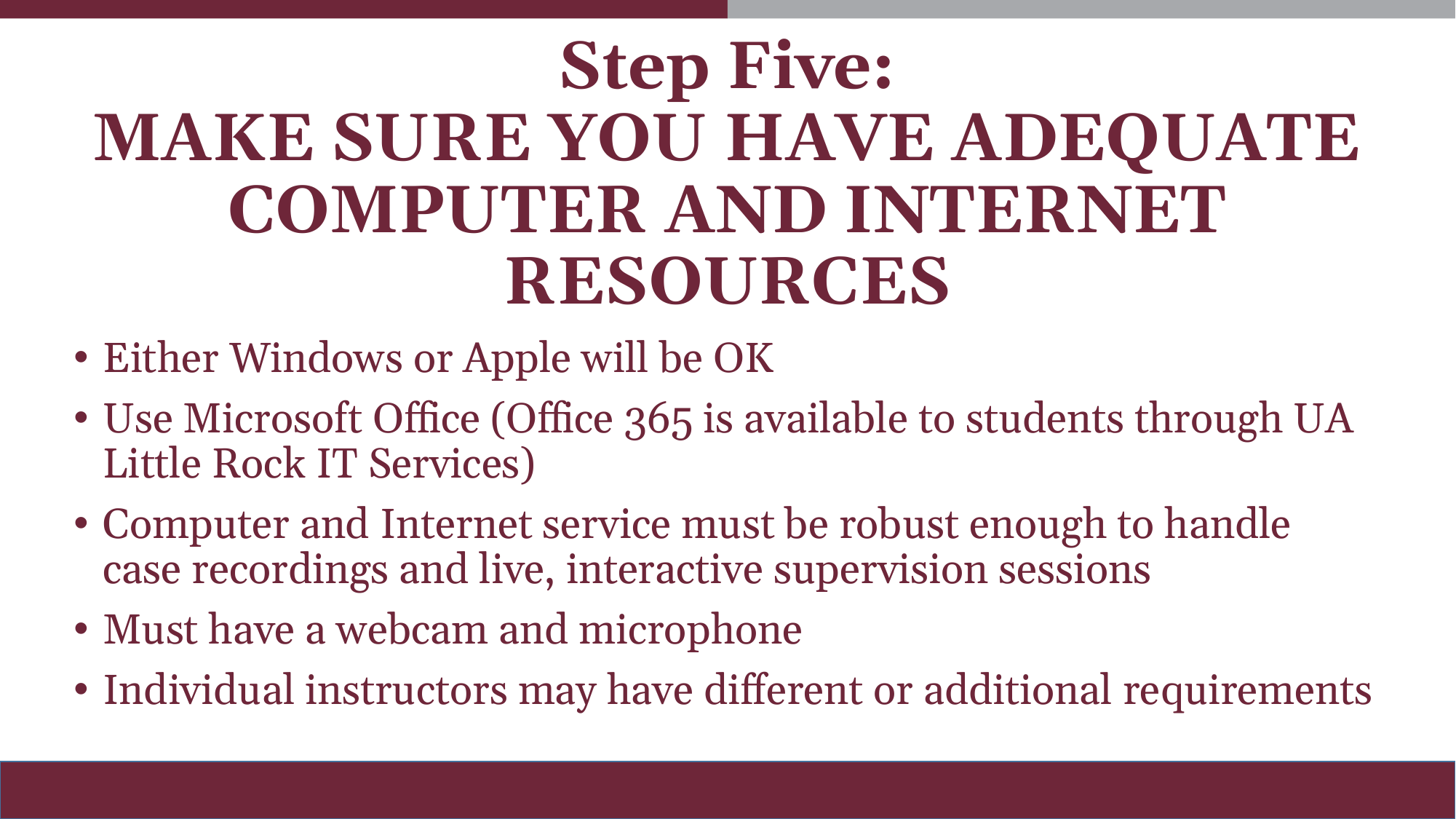

# Step Five: MAKE SURE YOU HAVE ADEQUATE COMPUTER AND INTERNET RESOURCES
Either Windows or Apple will be OK
Use Microsoft Office (Office 365 is available to students through UA Little Rock IT Services)
Computer and Internet service must be robust enough to handle case recordings and live, interactive supervision sessions
Must have a webcam and microphone
Individual instructors may have different or additional requirements